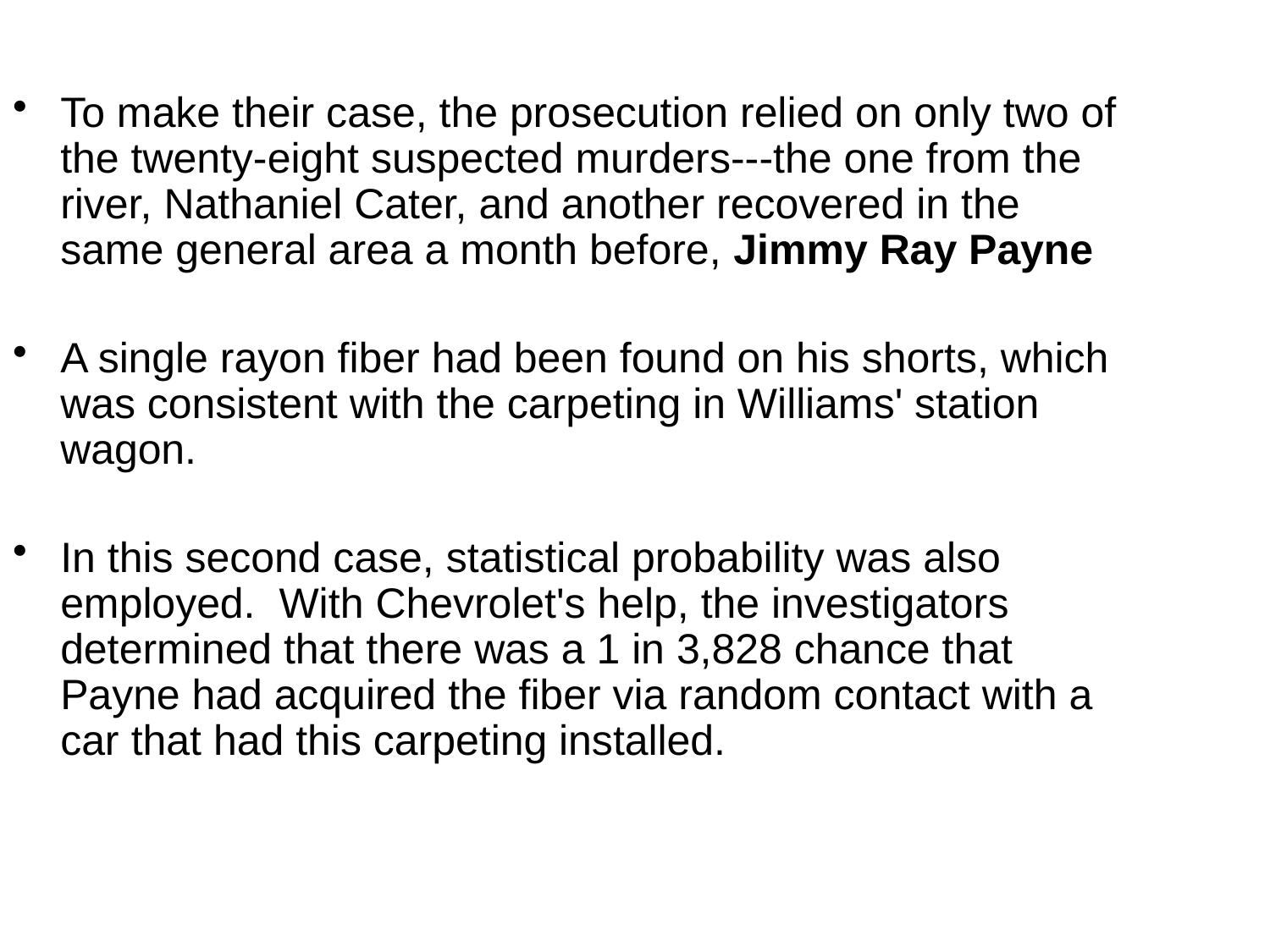

To make their case, the prosecution relied on only two of the twenty-eight suspected murders---the one from the river, Nathaniel Cater, and another recovered in the same general area a month before, Jimmy Ray Payne

A single rayon fiber had been found on his shorts, which was consistent with the carpeting in Williams' station wagon.

In this second case, statistical probability was also employed.  With Chevrolet's help, the investigators determined that there was a 1 in 3,828 chance that Payne had acquired the fiber via random contact with a car that had this carpeting installed.